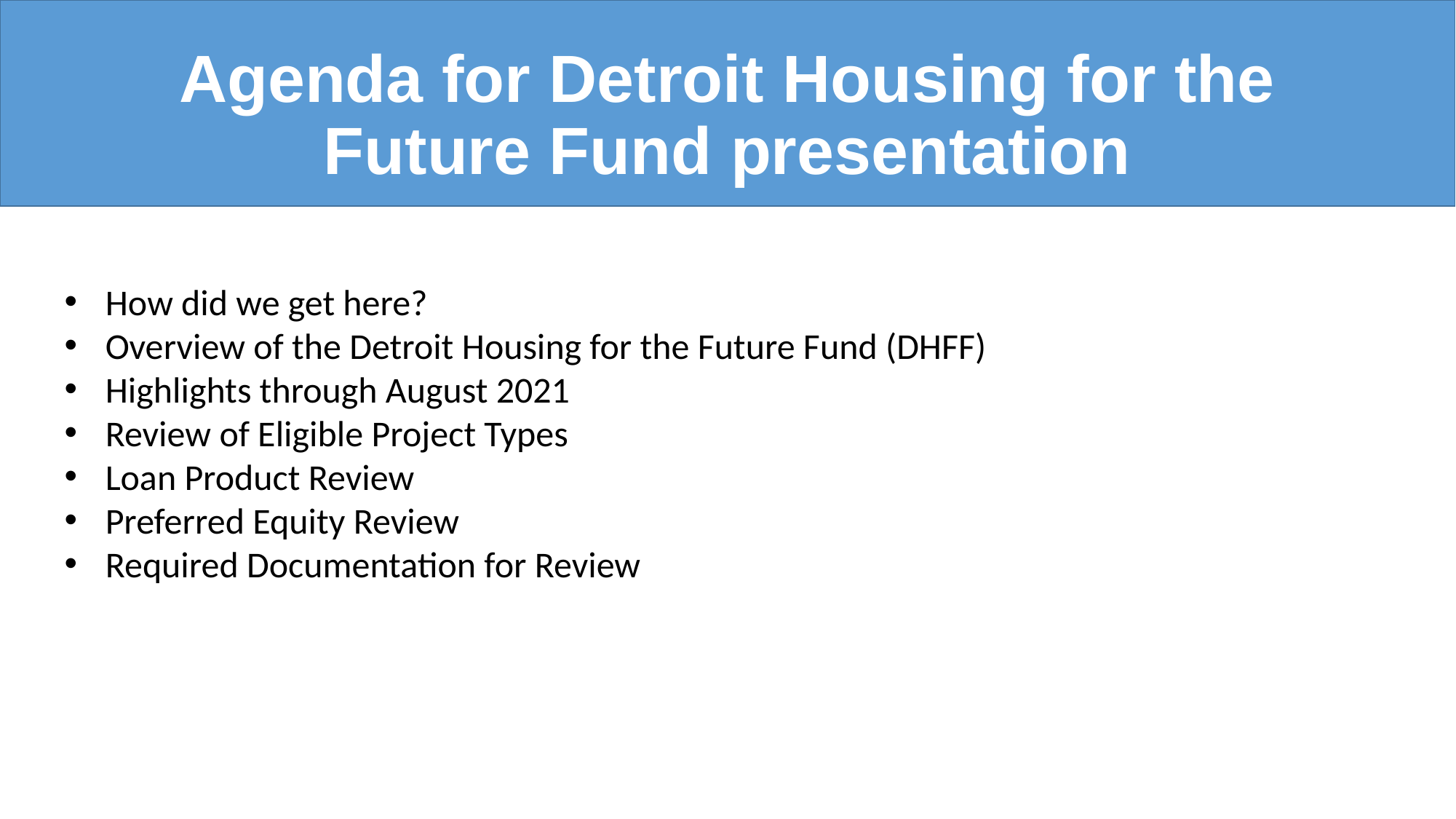

# Agenda for Detroit Housing for the Future Fund presentation

How did we get here?
Overview of the Detroit Housing for the Future Fund (DHFF)
Highlights through August 2021
Review of Eligible Project Types
Loan Product Review
Preferred Equity Review
Required Documentation for Review